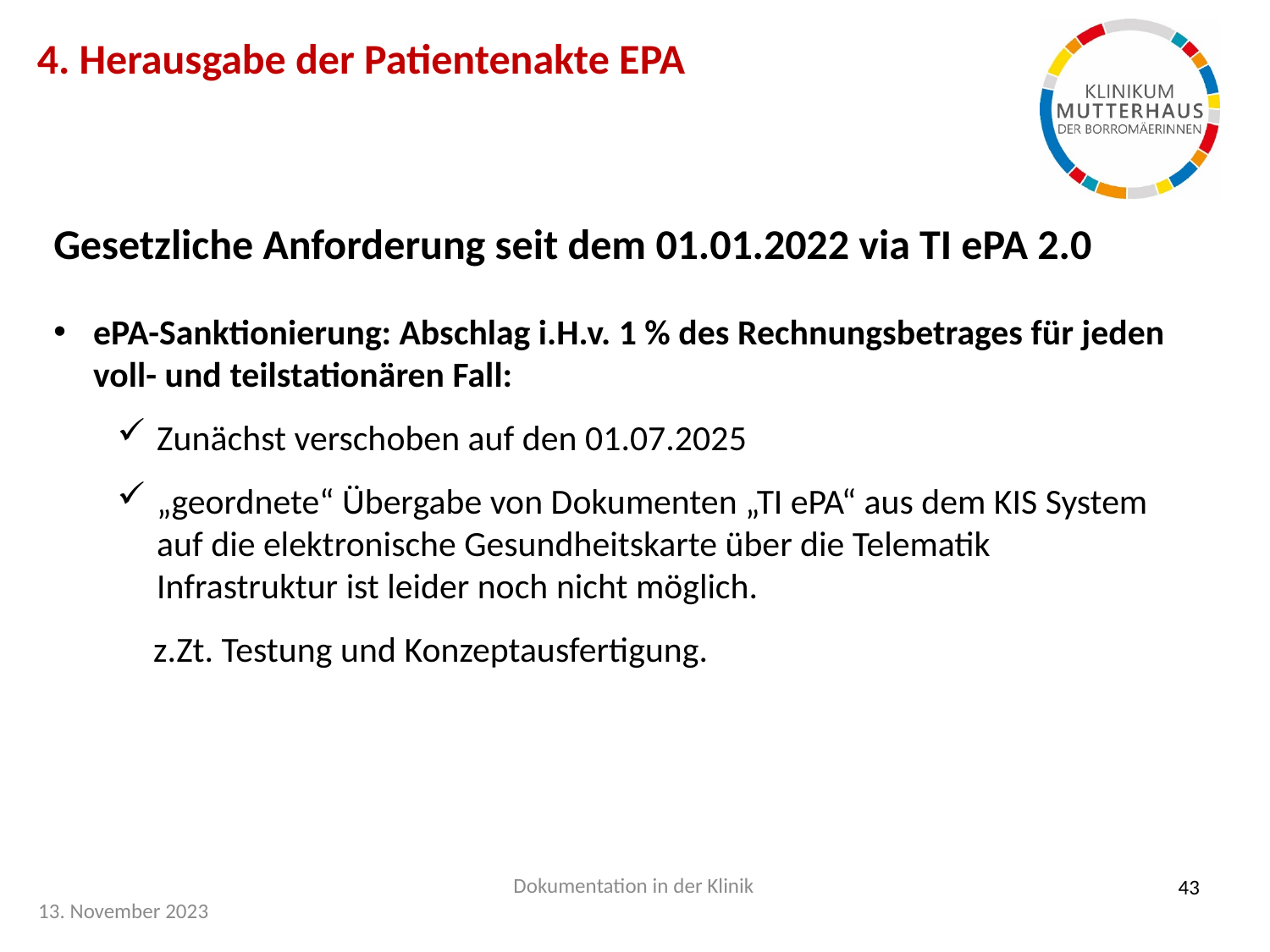

4. Herausgabe der Patientenakte EPA

Gesetzliche Anforderung seit dem 01.01.2022 via TI ePA 2.0

ePA-Sanktionierung: Abschlag i.H.v. 1 % des Rechnungsbetrages für jeden voll- und teilstationären Fall:
Zunächst verschoben auf den 01.07.2025
„geordnete“ Übergabe von Dokumenten „TI ePA“ aus dem KIS System auf die elektronische Gesundheitskarte über die Telematik Infrastruktur ist leider noch nicht möglich.
z.Zt. Testung und Konzeptausfertigung.

Dokumentation in der Klinik
43
13. November 2023